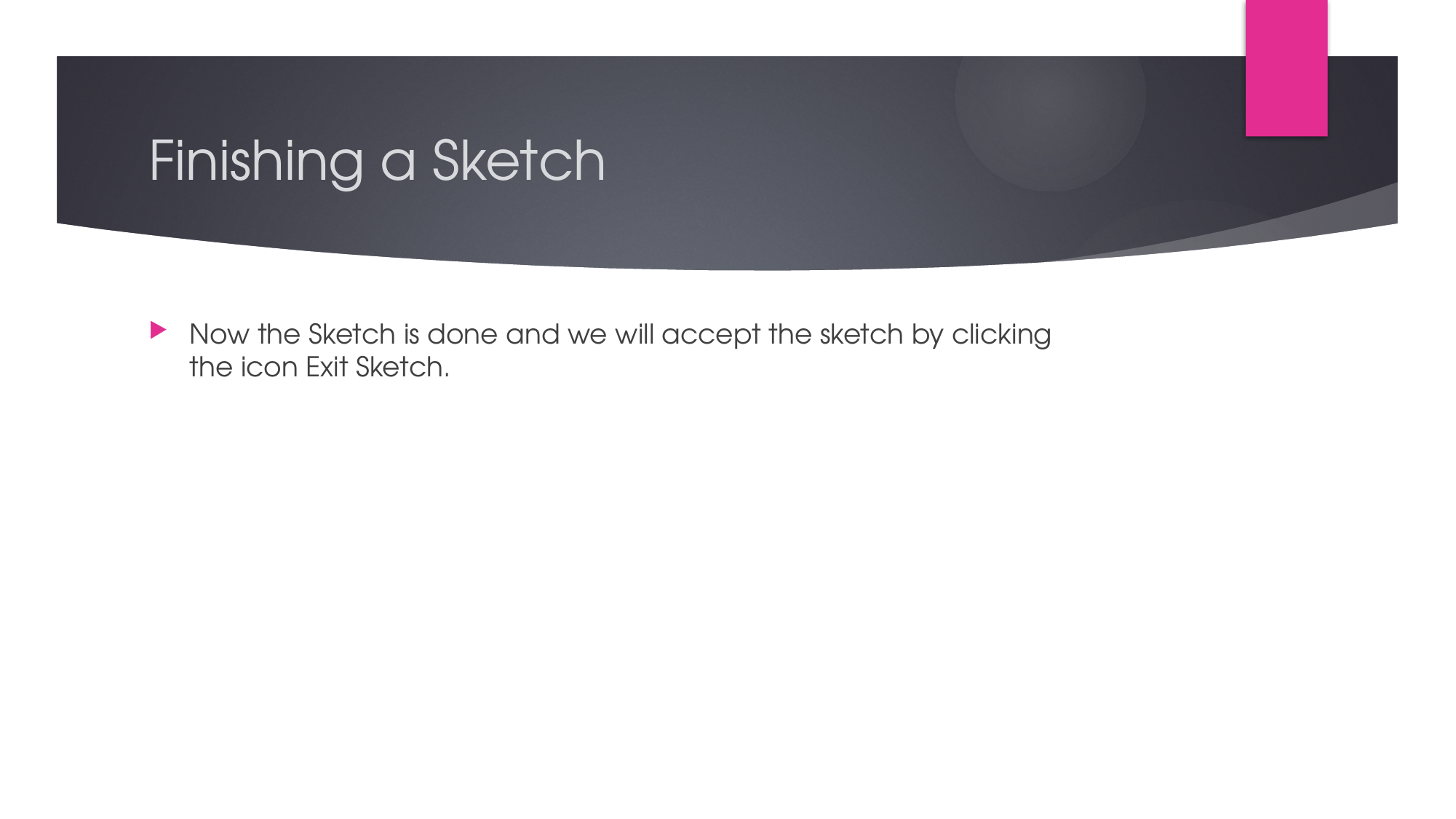

# Finishing a Sketch
Now the Sketch is done and we will accept the sketch by clicking the icon Exit Sketch.